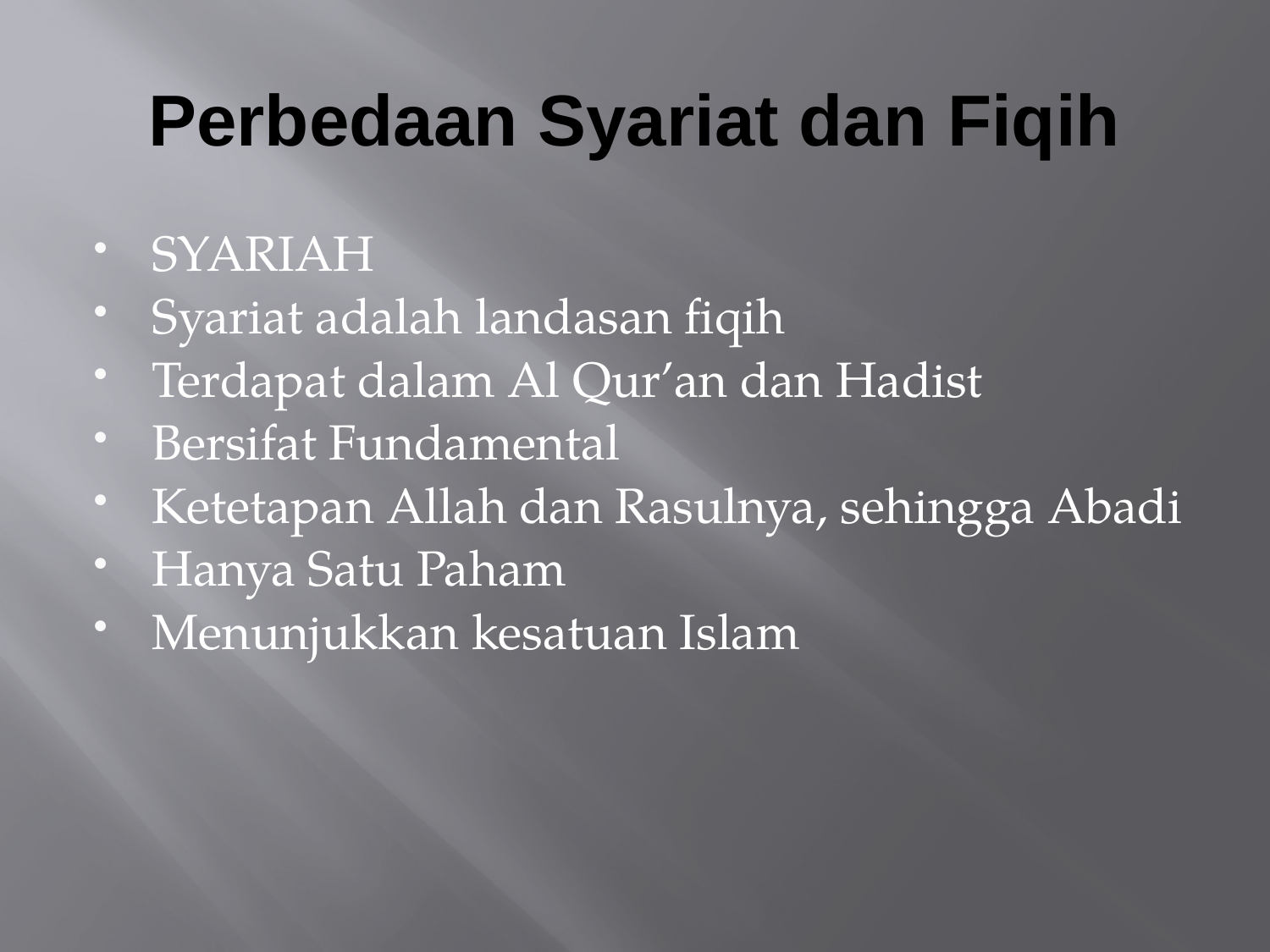

# Perbedaan Syariat dan Fiqih
SYARIAH
Syariat adalah landasan fiqih
Terdapat dalam Al Qur’an dan Hadist
Bersifat Fundamental
Ketetapan Allah dan Rasulnya, sehingga Abadi
Hanya Satu Paham
Menunjukkan kesatuan Islam